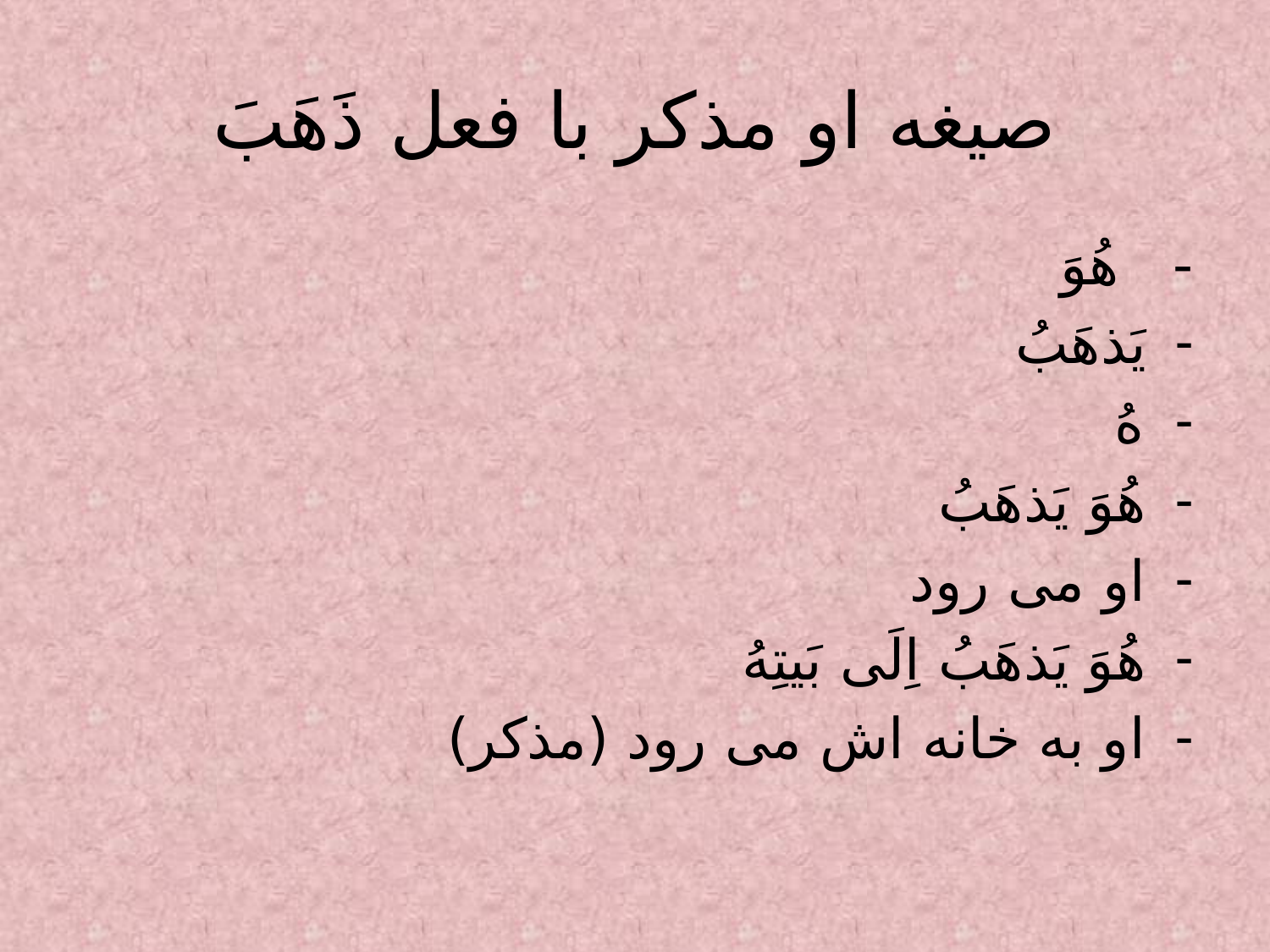

# صیغه او مذکر با فعل ذَهَبَ
-   هُوَ
یَذهَبُ
هُ
هُوَ یَذهَبُ
او می رود
هُوَ یَذهَبُ اِلَی بَیتِهُ
او به خانه اش می رود (مذکر)